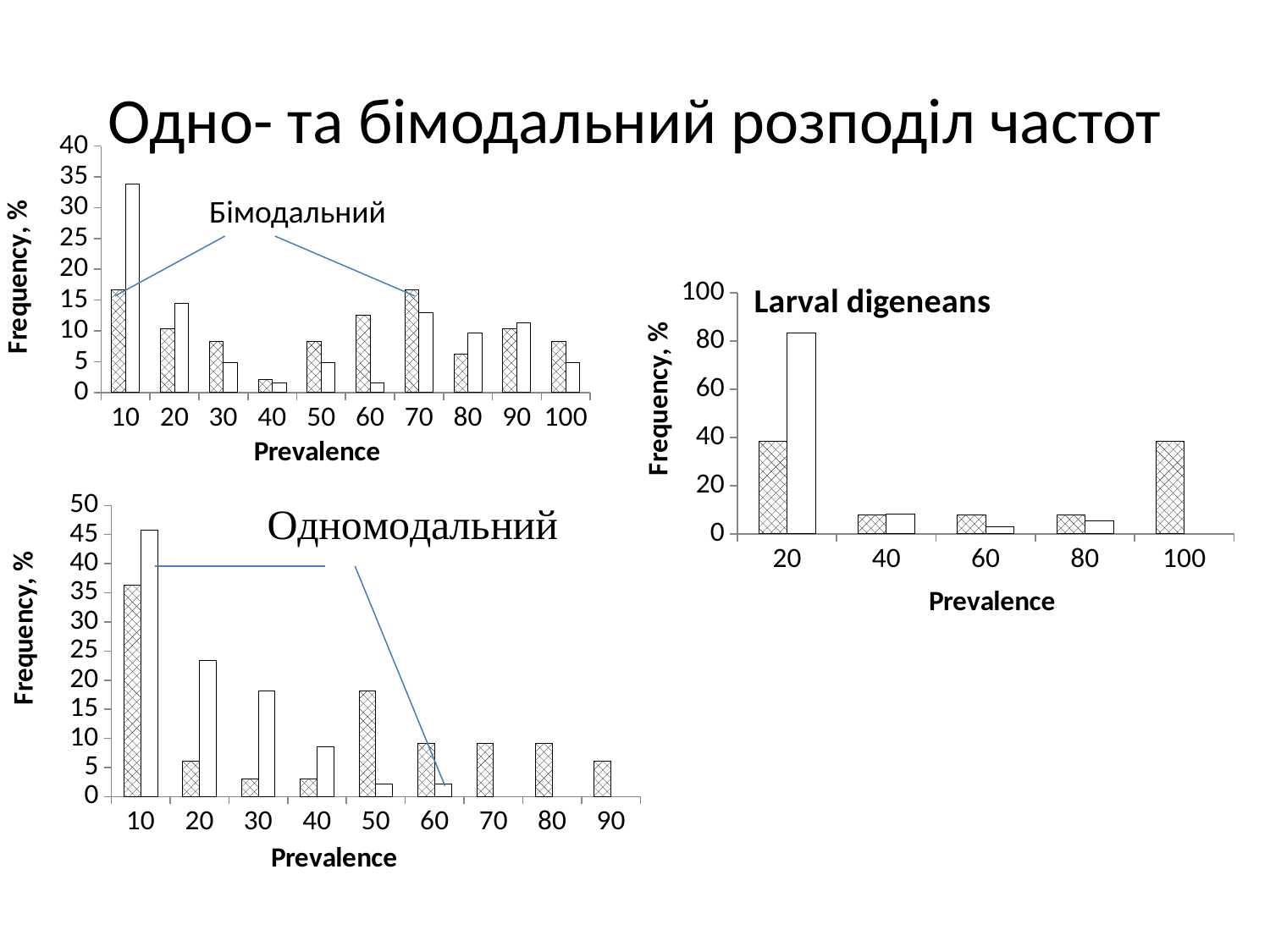

# Одно- та бімодальний розподіл частот

### Chart

| Category | jp | az |
|---|---|---|
| 10 | 16.666666666666668 | 33.87096774193548 |
| 20 | 10.416666666666666 | 14.516129032258064 |
| 30 | 8.333333333333334 | 4.838709677419355 |
| 40 | 2.0833333333333335 | 1.6129032258064515 |
| 50 | 8.333333333333334 | 4.838709677419355 |
| 60 | 12.5 | 1.6129032258064515 |
| 70 | 16.666666666666668 | 12.903225806451612 |
| 80 | 6.25 | 9.67741935483871 |
| 90 | 10.416666666666666 | 11.290322580645162 |
| 100 | 8.333333333333334 | 4.838709677419355 |
Бімодальний

[unsupported chart]

[unsupported chart]